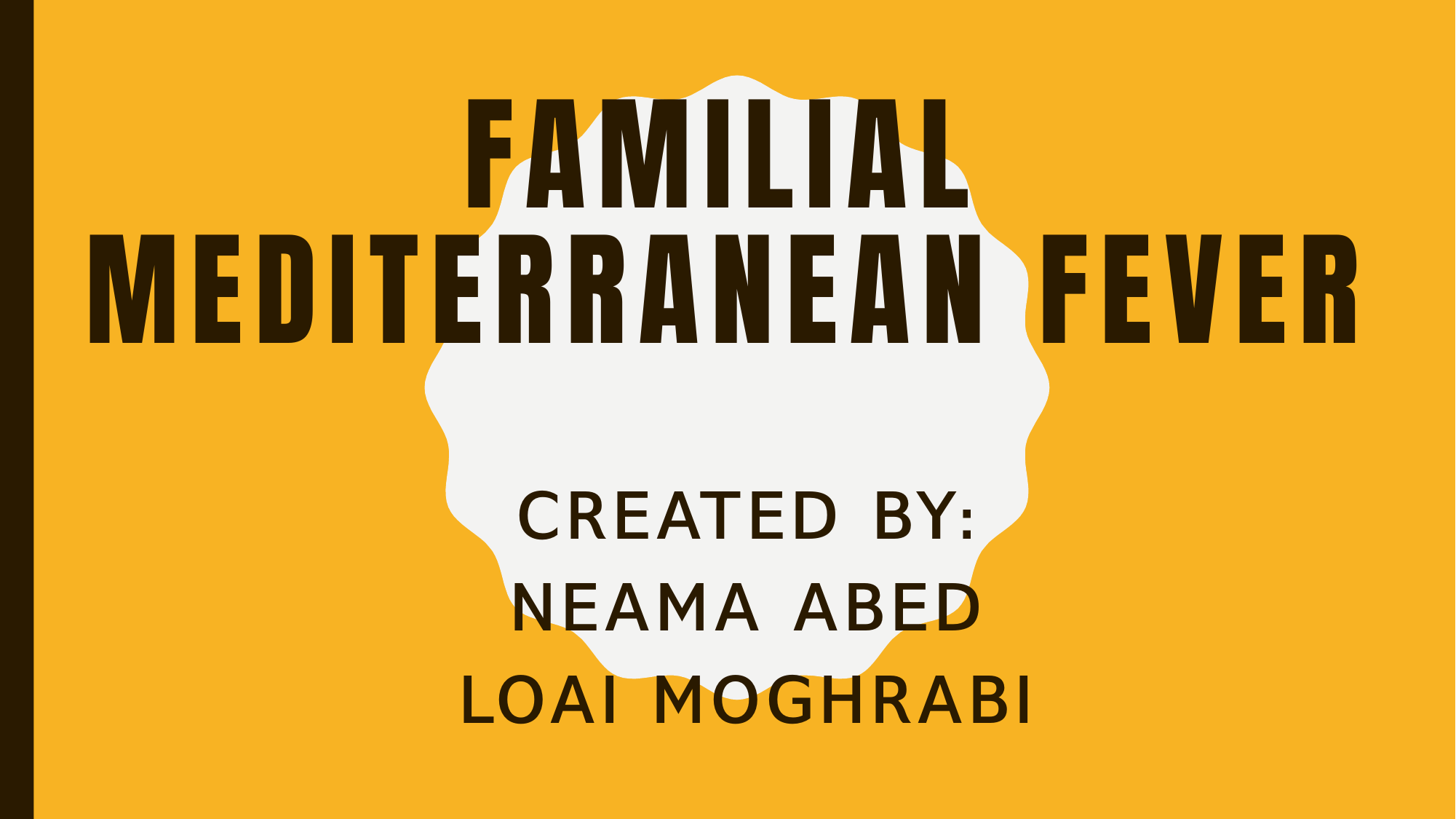

# Familial Mediterranean fever
Created by:
Neama abed
Loai moghrabi